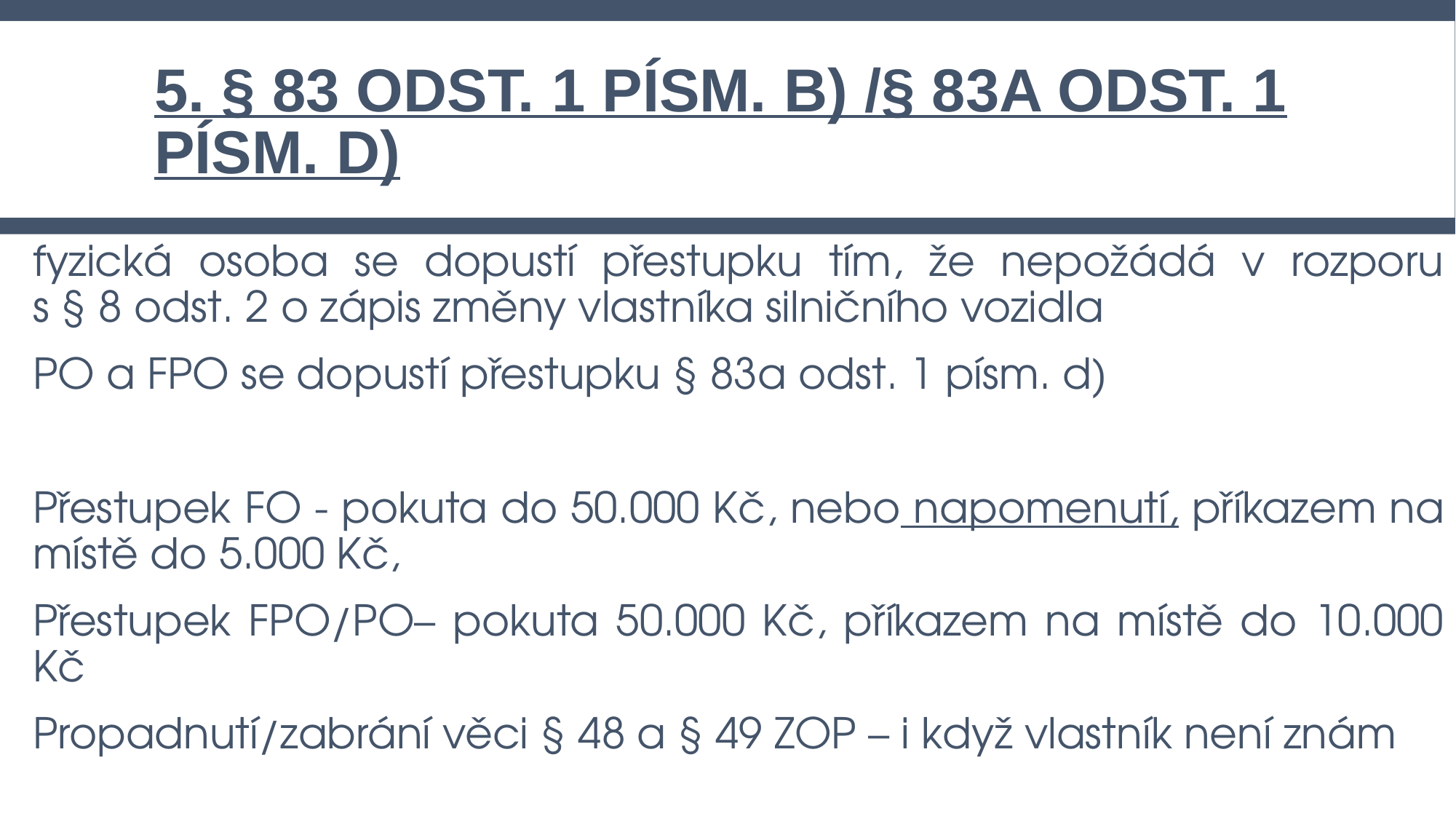

# 5. § 83 odst. 1 písm. b) /§ 83a odst. 1 písm. d)
fyzická osoba se dopustí přestupku tím, že nepožádá v rozporu
s § 8 odst. 2 o zápis změny vlastníka silničního vozidla
PO a FPO se dopustí přestupku § 83a odst. 1 písm. d)

Přestupek FO - pokuta do 50.000 Kč, nebo napomenutí, příkazem na místě do 5.000 Kč,
Přestupek FPO/PO– pokuta 50.000 Kč, příkazem na místě do 10.000 Kč
Propadnutí/zabrání věci § 48 a § 49 ZOP – i když vlastník není znám